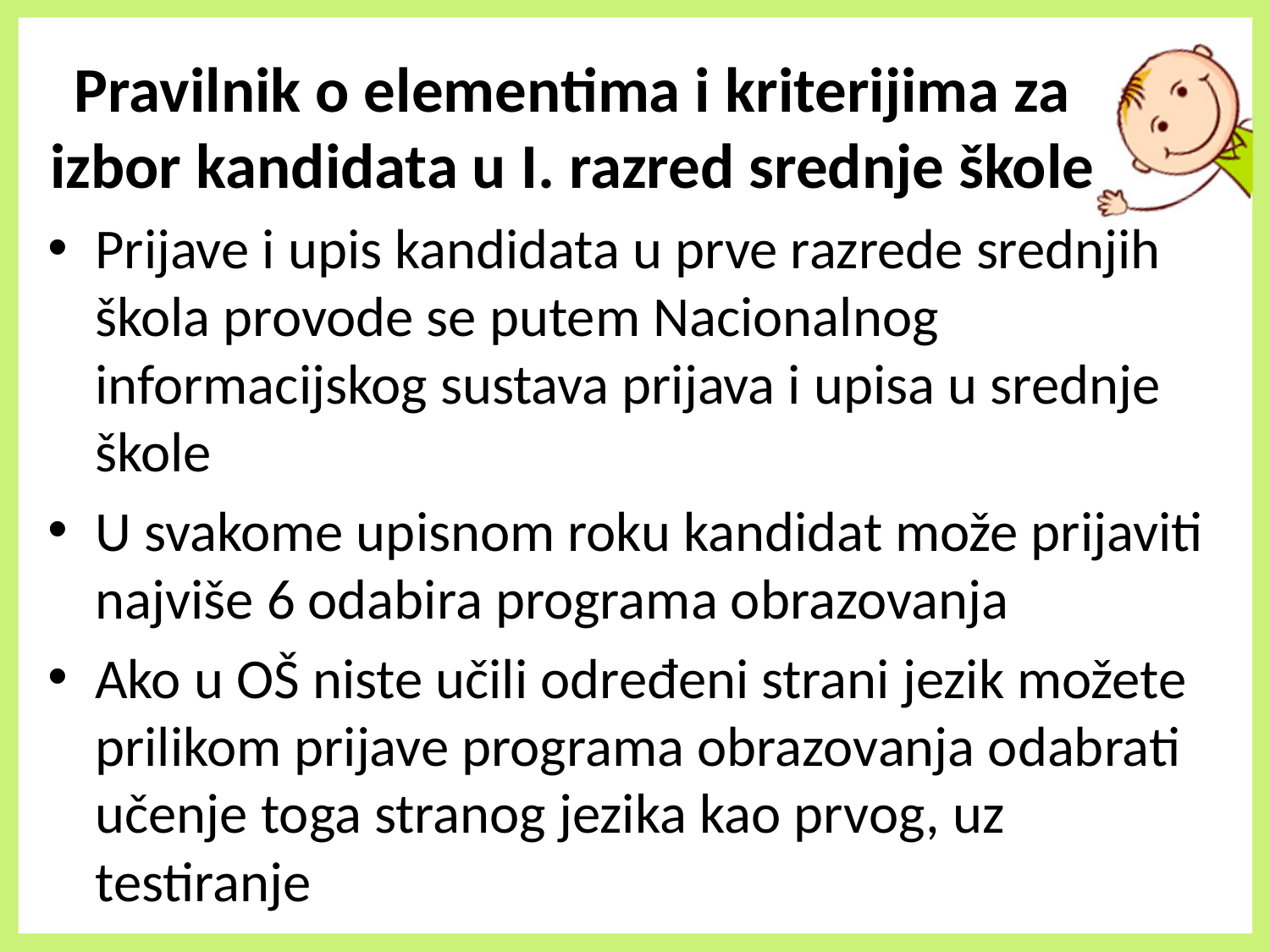

# Pravilnik o elementima i kriterijima za izbor kandidata u I. razred srednje škole
Prijave i upis kandidata u prve razrede srednjih škola provode se putem Nacionalnog informacijskog sustava prijava i upisa u srednje škole
U svakome upisnom roku kandidat može prijaviti najviše 6 odabira programa obrazovanja
Ako u OŠ niste učili određeni strani jezik možete prilikom prijave programa obrazovanja odabrati učenje toga stranog jezika kao prvog, uz testiranje